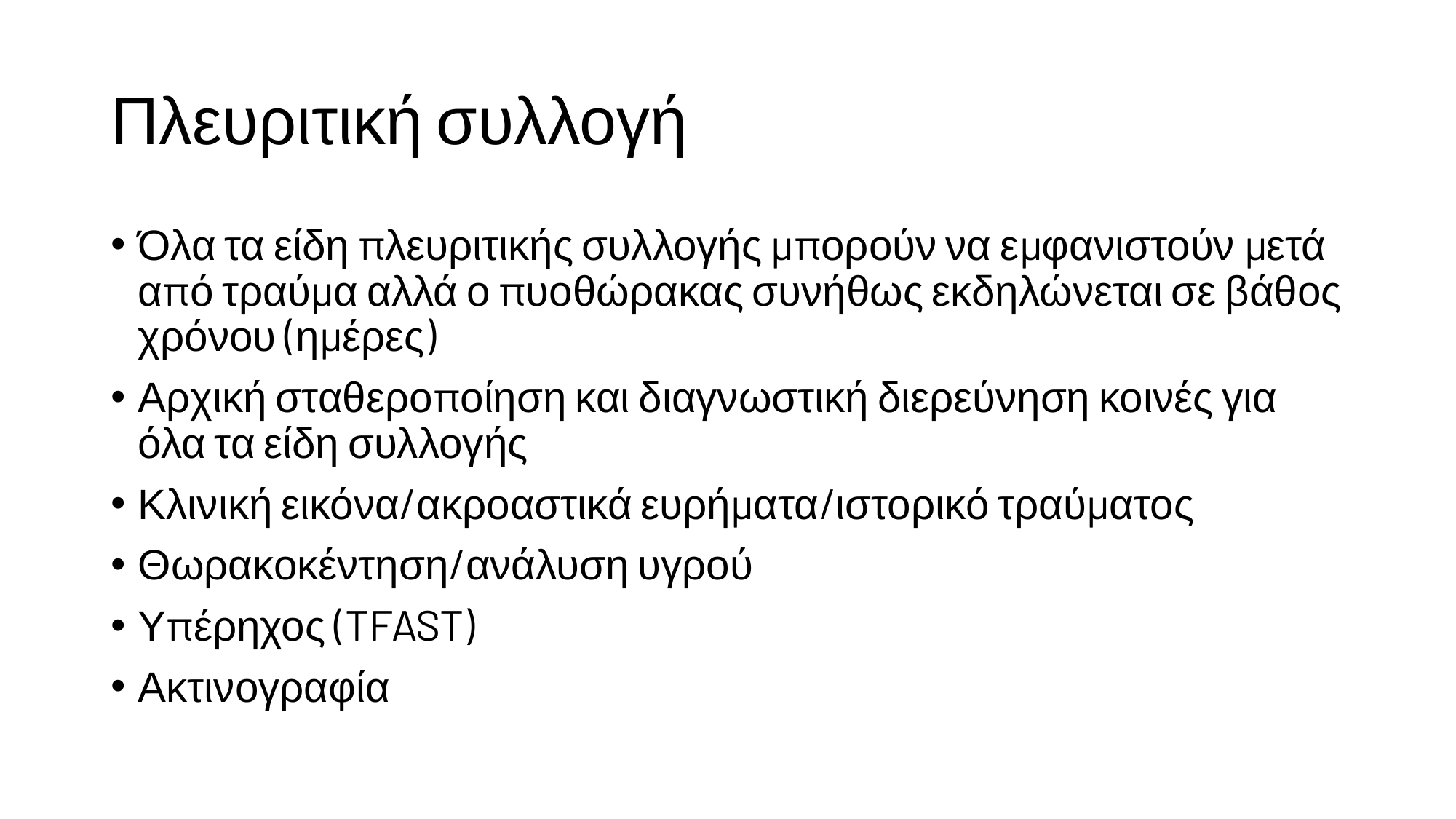

# Πλευριτική συλλογή
Όλα τα είδη πλευριτικής συλλογής μπορούν να εμφανιστούν μετά από τραύμα αλλά ο πυοθώρακας συνήθως εκδηλώνεται σε βάθος χρόνου (ημέρες)
Αρχική σταθεροποίηση και διαγνωστική διερεύνηση κοινές για όλα τα είδη συλλογής
Κλινική εικόνα/ακροαστικά ευρήματα/ιστορικό τραύματος
Θωρακοκέντηση/ανάλυση υγρού
Υπέρηχος (TFAST)
Ακτινογραφία